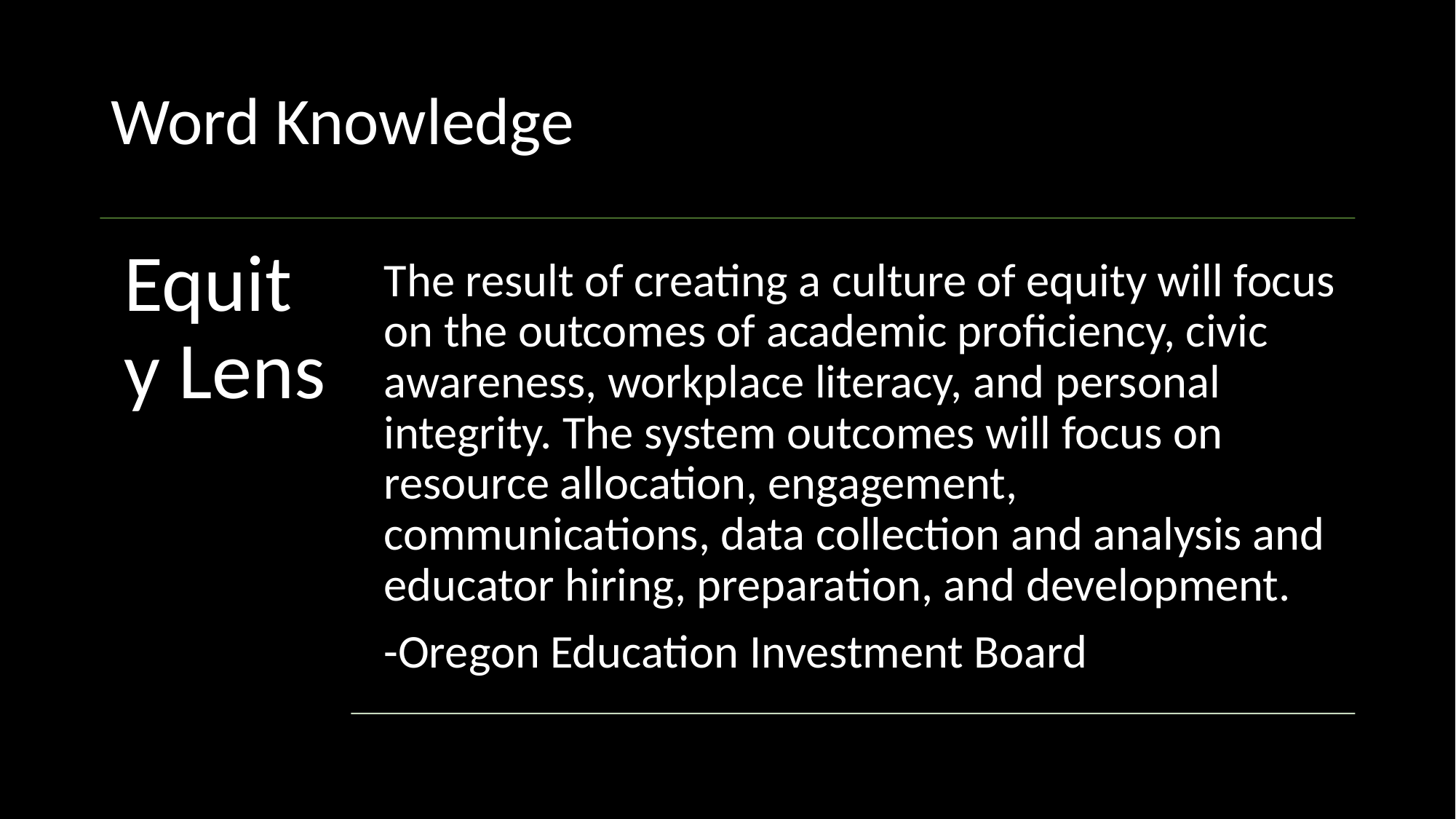

# Word Knowledge
Equity Lens
The result of creating a culture of equity will focus on the outcomes of academic proficiency, civic awareness, workplace literacy, and personal integrity. The system outcomes will focus on resource allocation, engagement, communications, data collection and analysis and educator hiring, preparation, and development.
-Oregon Education Investment Board